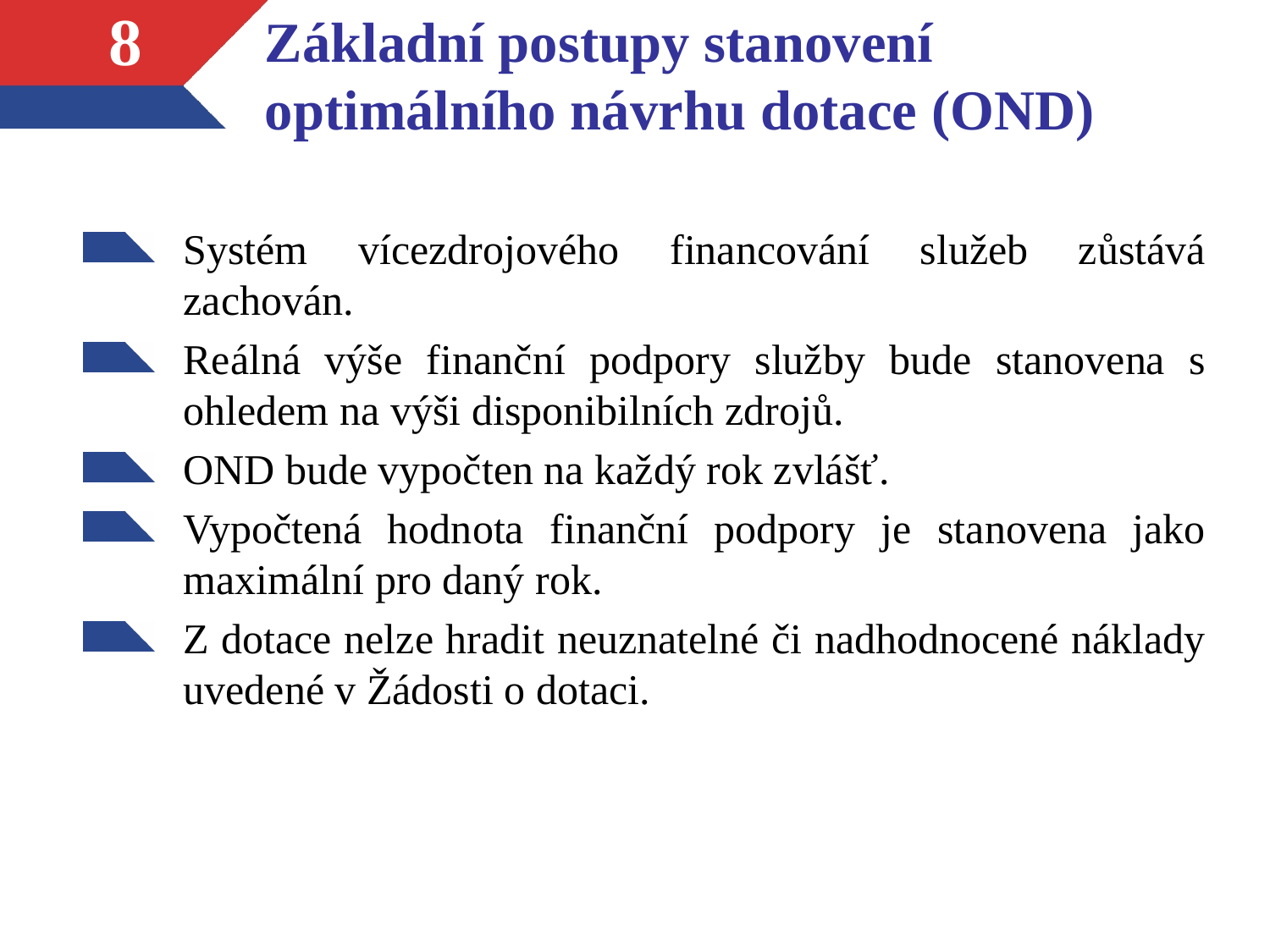

# Základní postupy stanovení optimálního návrhu dotace (OND)
8
Systém vícezdrojového financování služeb zůstává zachován.
Reálná výše finanční podpory služby bude stanovena s ohledem na výši disponibilních zdrojů.
OND bude vypočten na každý rok zvlášť.
Vypočtená hodnota finanční podpory je stanovena jako maximální pro daný rok.
Z dotace nelze hradit neuznatelné či nadhodnocené náklady uvedené v Žádosti o dotaci.